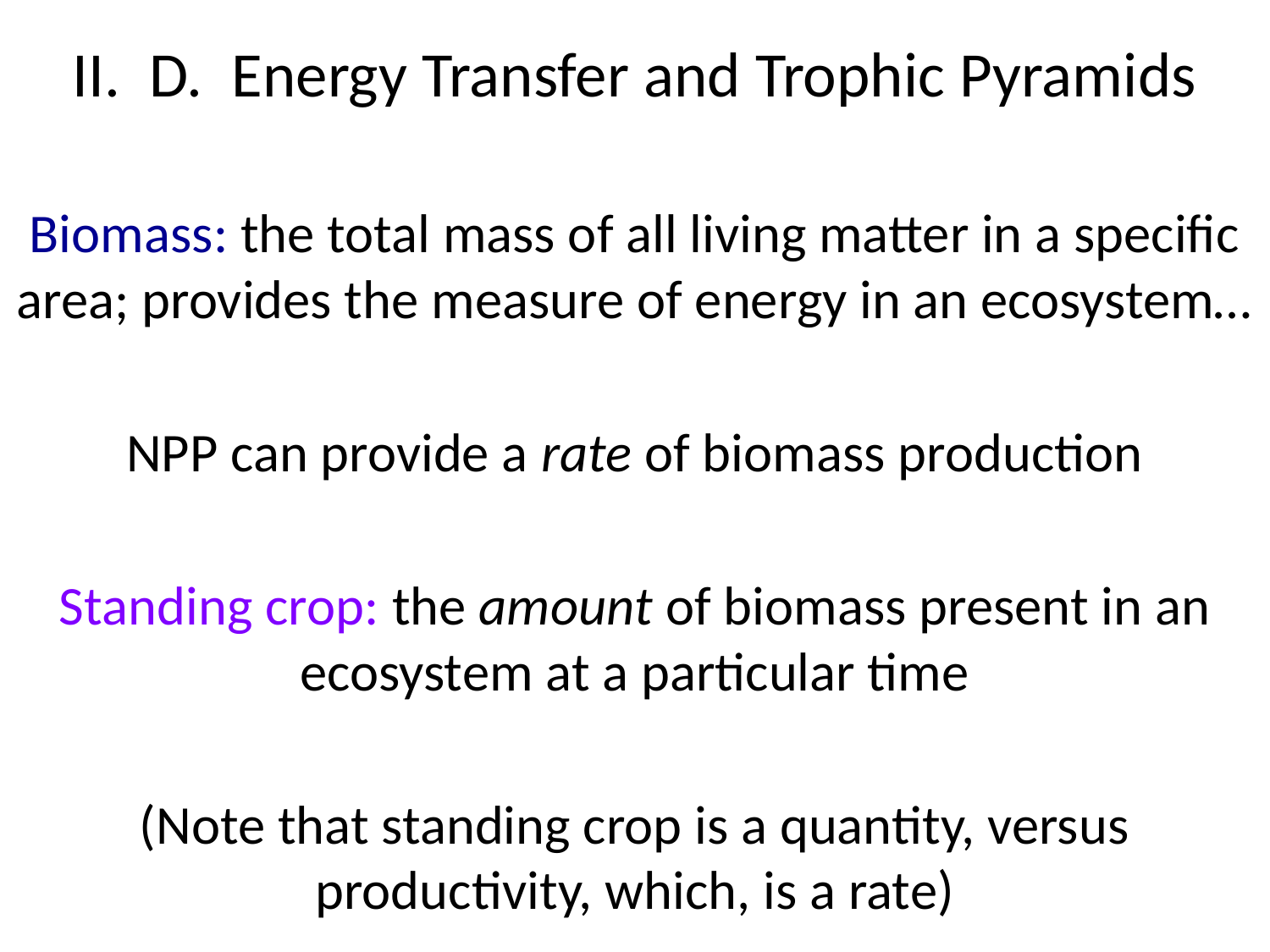

# II.  D.  Energy Transfer and Trophic Pyramids
Biomass: the total mass of all living matter in a specific area; provides the measure of energy in an ecosystem…

NPP can provide a rate of biomass production

Standing crop: the amount of biomass present in an ecosystem at a particular time

(Note that standing crop is a quantity, versus productivity, which, is a rate)